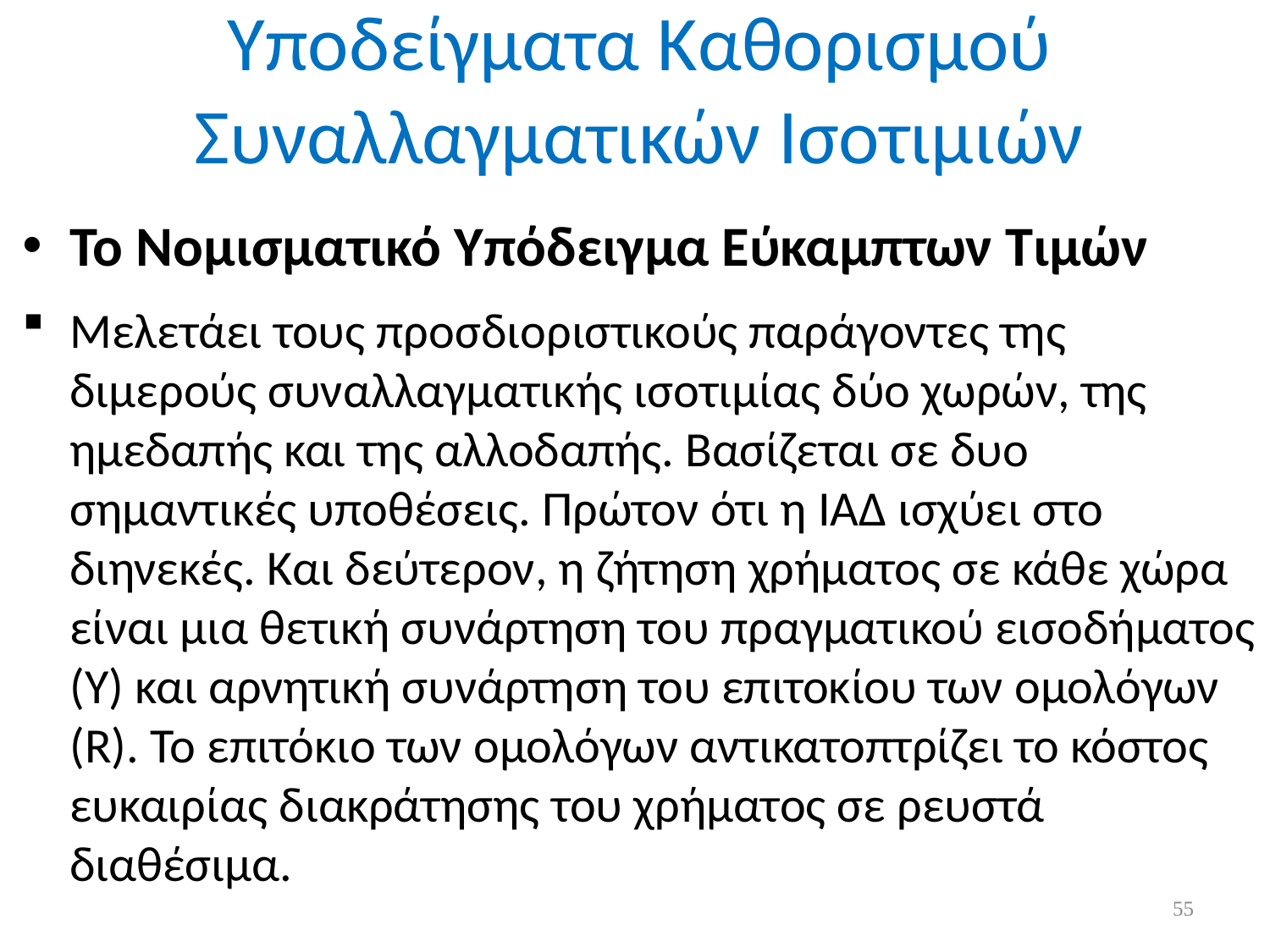

# Υποδείγματα Καθορισμού Συναλλαγματικών Ισοτιμιών
Το Νομισματικό Υπόδειγμα Εύκαμπτων Τιμών
Μελετάει τους προσδιοριστικούς παράγοντες της διμερούς συναλλαγματικής ισοτιμίας δύο χωρών, της ημεδαπής και της αλλοδαπής. Βασίζεται σε δυο σημαντικές υποθέσεις. Πρώτον ότι η ΙΑΔ ισχύει στο διηνεκές. Και δεύτερον, η ζήτηση χρήματος σε κάθε χώρα είναι μια θετική συνάρτηση του πραγματικού εισοδήματος (Υ) και αρνητική συνάρτηση του επιτοκίου των ομολόγων (R). Το επιτόκιο των ομολόγων αντικατοπτρίζει το κόστος ευκαιρίας διακράτησης του χρήματος σε ρευστά διαθέσιμα.

55